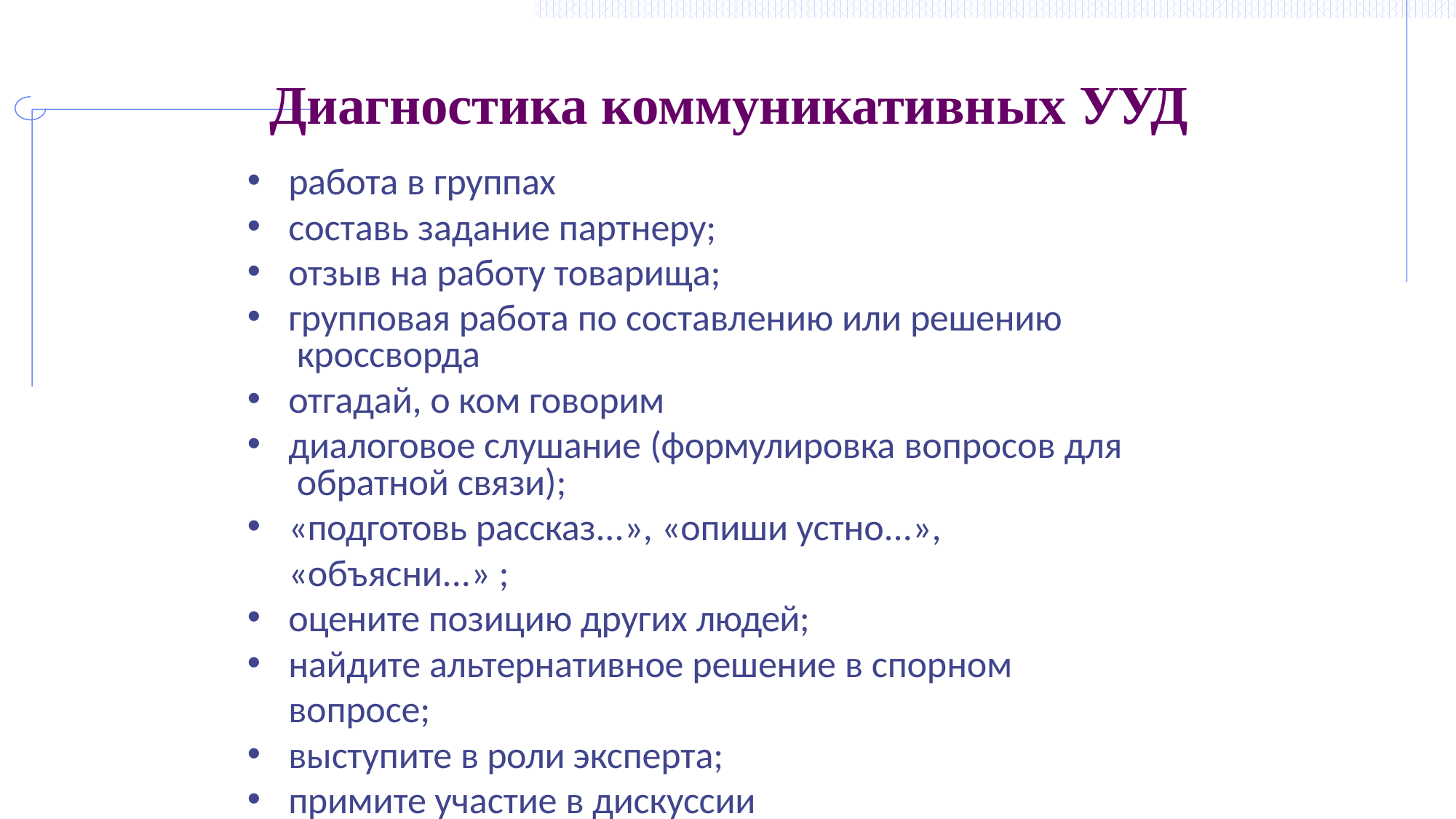

# Диагностика коммуникативных УУД
работа в группах
составь задание партнеру;
отзыв на работу товарища;
групповая работа по составлению или решению  кроссворда
отгадай, о ком говорим
диалоговое слушание (формулировка вопросов для  обратной связи);
«подготовь рассказ...», «опиши устно...», «объясни...» ;
оцените позицию других людей;
найдите альтернативное решение в спорном вопросе;
выступите в роли эксперта;
примите участие в дискуссии